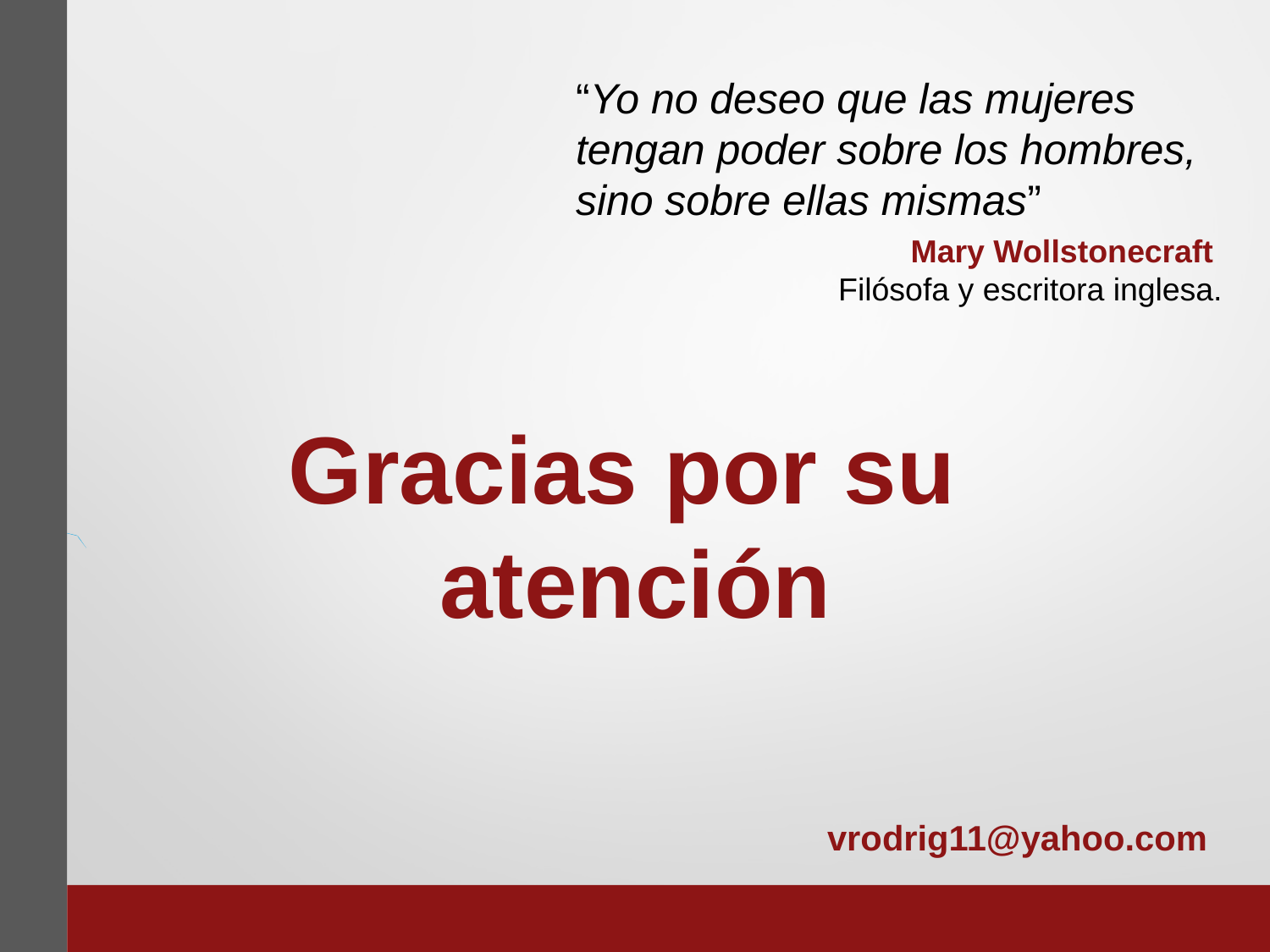

“Yo no deseo que las mujeres tengan poder sobre los hombres, sino sobre ellas mismas”
Mary Wollstonecraft
Filósofa y escritora inglesa.
Gracias por su
atención

vrodrig11@yahoo.com